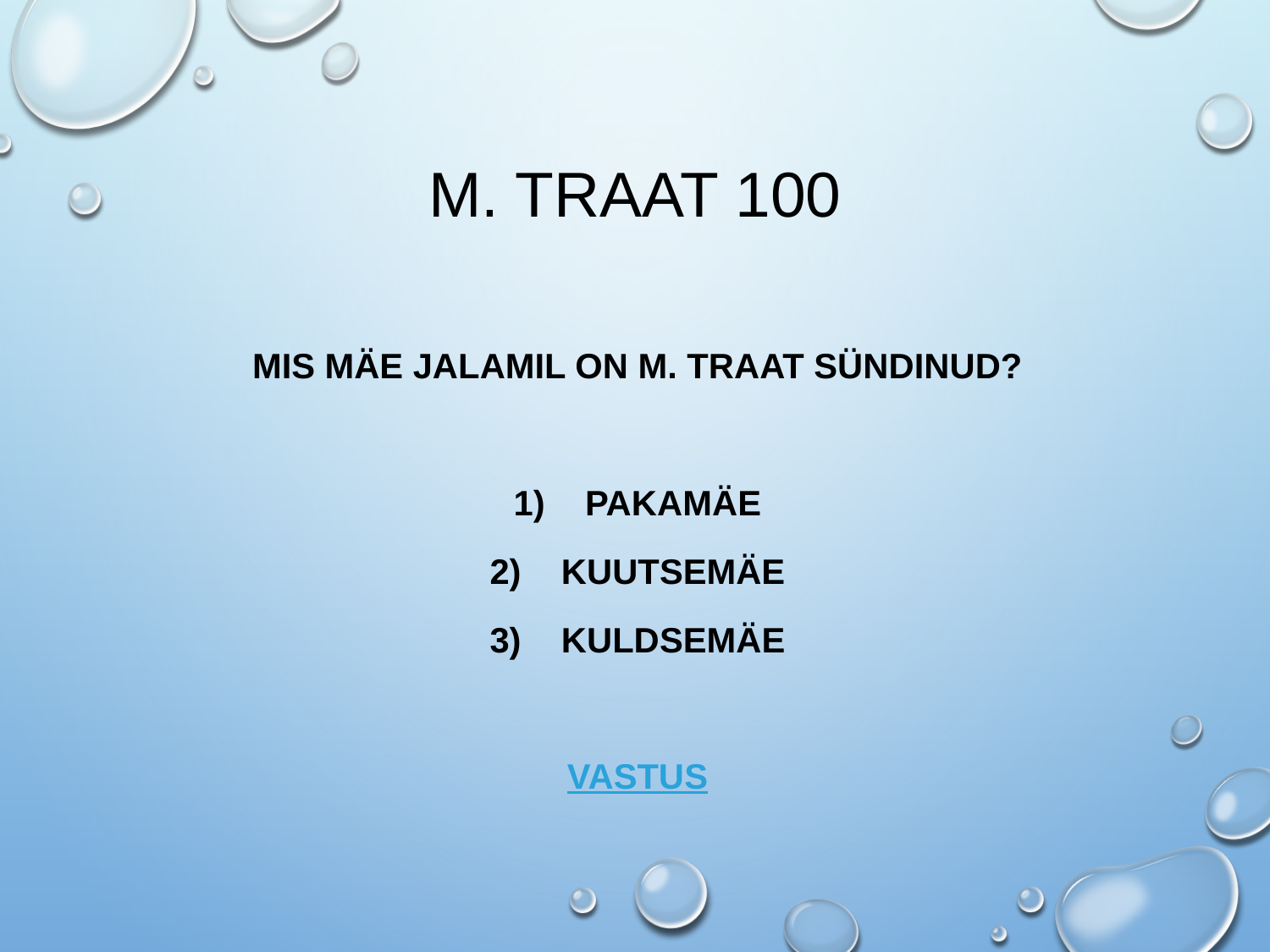

# M. Traat 100
Mis mäe jalamil on M. Traat sündinud?

Pakamäe
Kuutsemäe
Kuldsemäe

VASTUS